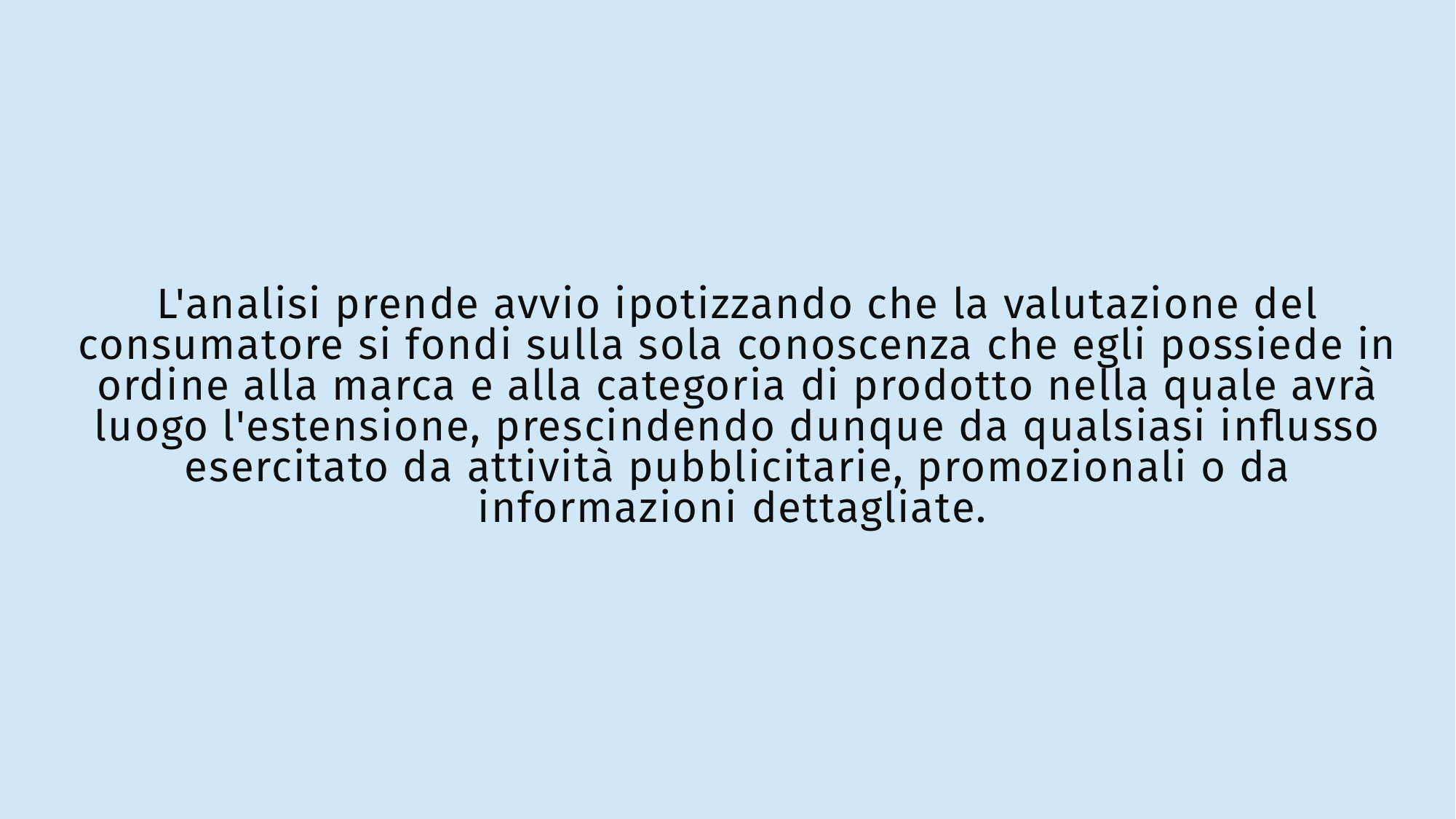

# L'analisi prende avvio ipotizzando che la valutazione del consumatore si fondi sulla sola conoscenza che egli possiede in ordine alla marca e alla categoria di prodotto nella quale avrà luogo l'estensione, prescindendo dunque da qualsiasi influsso esercitato da attività pubblicitarie, promozionali o da informazioni dettagliate.